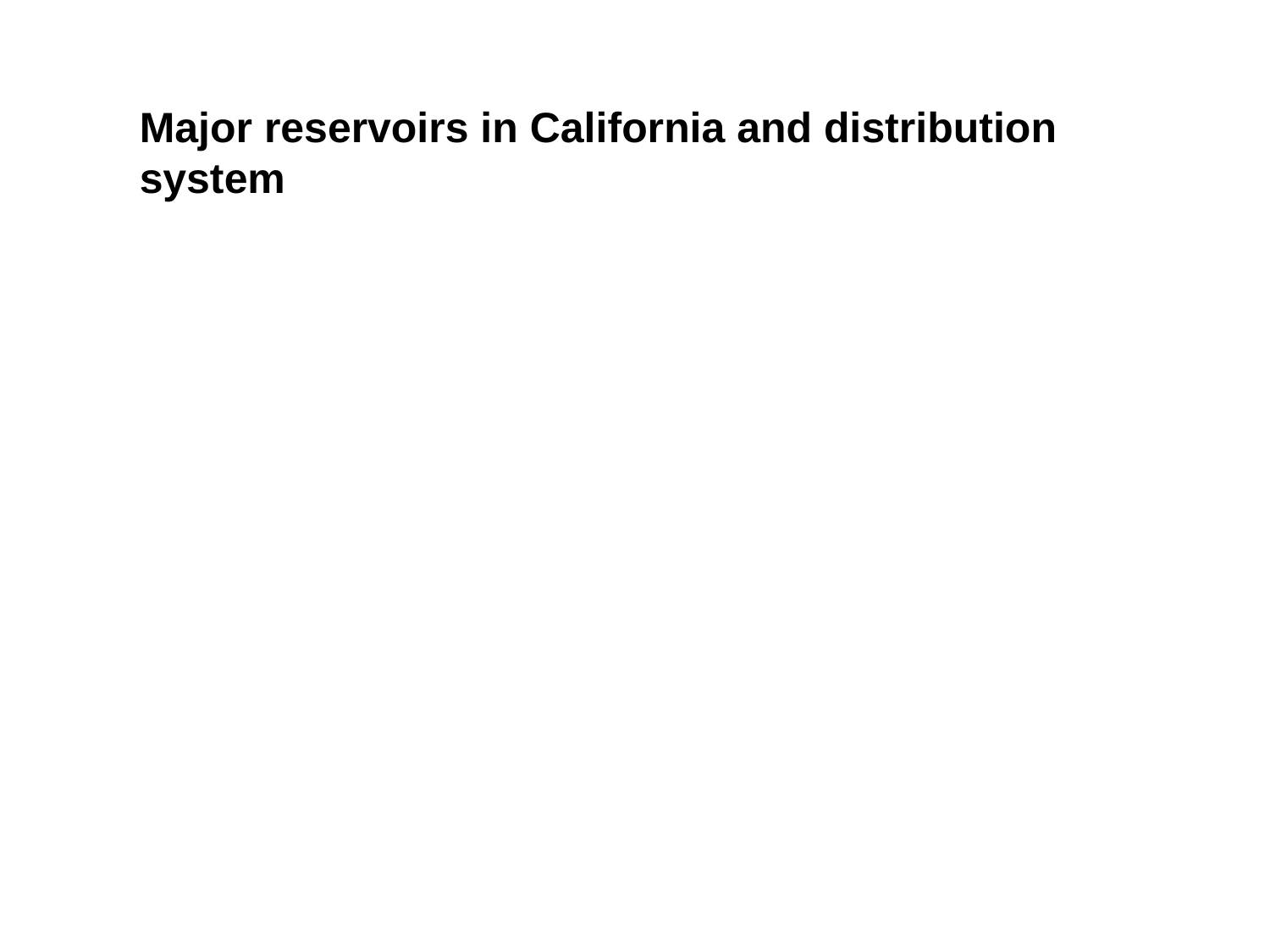

Major reservoirs in California and distribution system